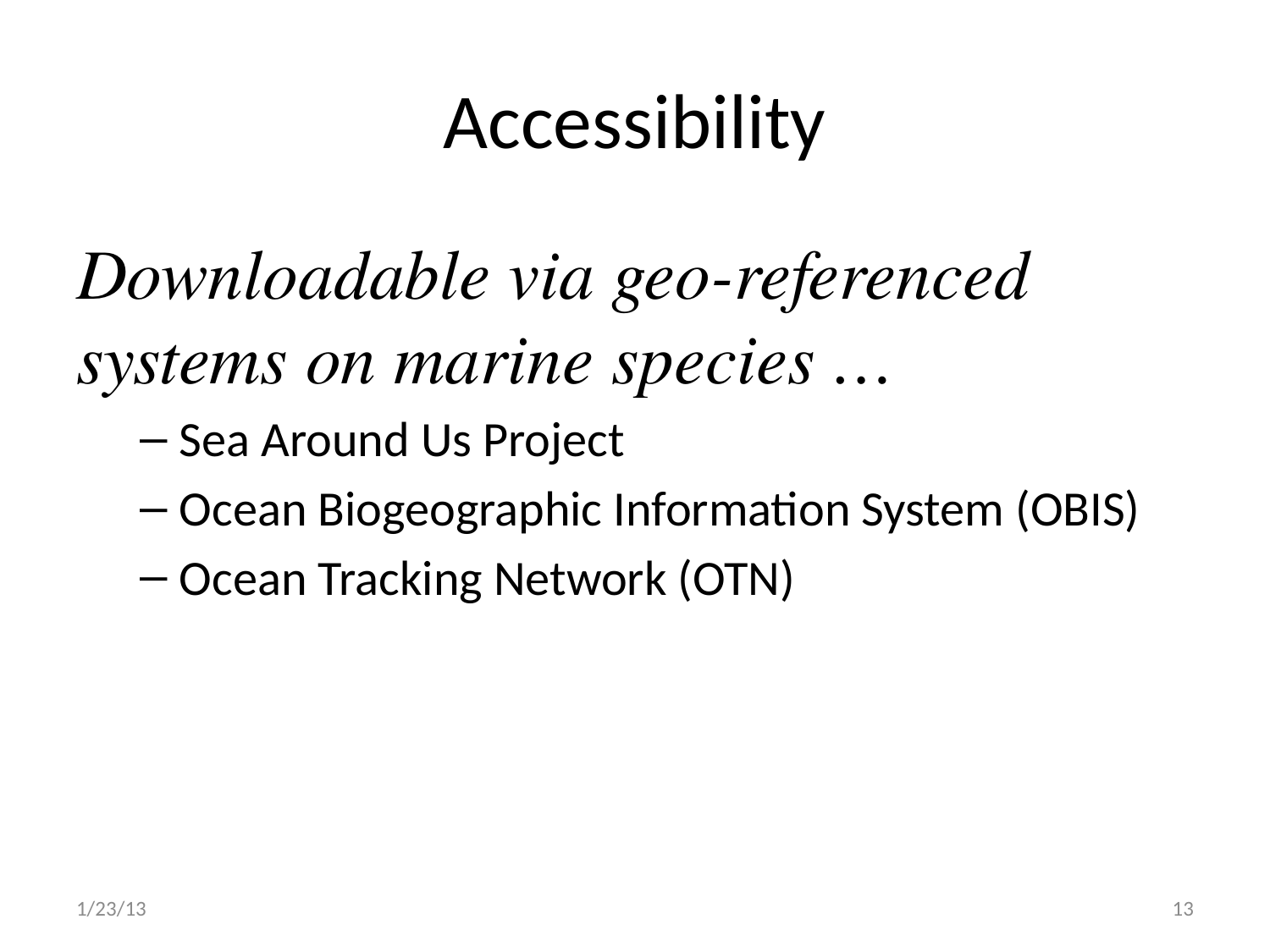

# Accessibility
Downloadable via geo-referenced systems on marine species …
Sea Around Us Project
Ocean Biogeographic Information System (OBIS)
Ocean Tracking Network (OTN)

1/23/13
13